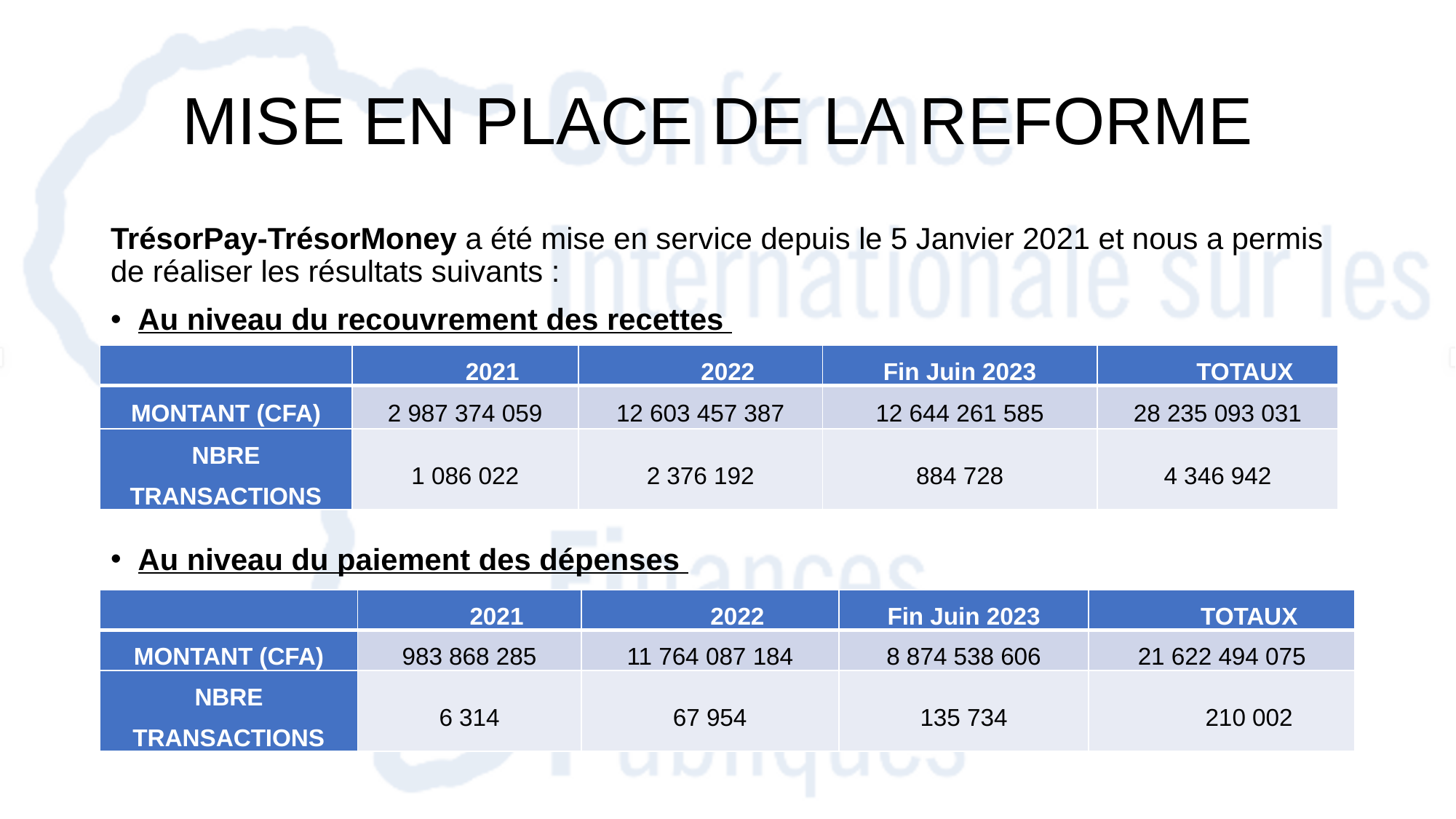

# MISE EN PLACE DE LA REFORME
TrésorPay-TrésorMoney a été mise en service depuis le 5 Janvier 2021 et nous a permis de réaliser les résultats suivants :
Au niveau du recouvrement des recettes

Au niveau du paiement des dépenses

|  | 2021 | 2022 | Fin Juin 2023 | TOTAUX |
| --- | --- | --- | --- | --- |
| MONTANT (CFA) | 2 987 374 059 | 12 603 457 387 | 12 644 261 585 | 28 235 093 031 |
| NBRE TRANSACTIONS | 1 086 022 | 2 376 192 | 884 728 | 4 346 942 |
|  | 2021 | 2022 | Fin Juin 2023 | TOTAUX |
| --- | --- | --- | --- | --- |
| MONTANT (CFA) | 983 868 285 | 11 764 087 184 | 8 874 538 606 | 21 622 494 075 |
| NBRE TRANSACTIONS | 6 314 | 67 954 | 135 734 | 210 002 |